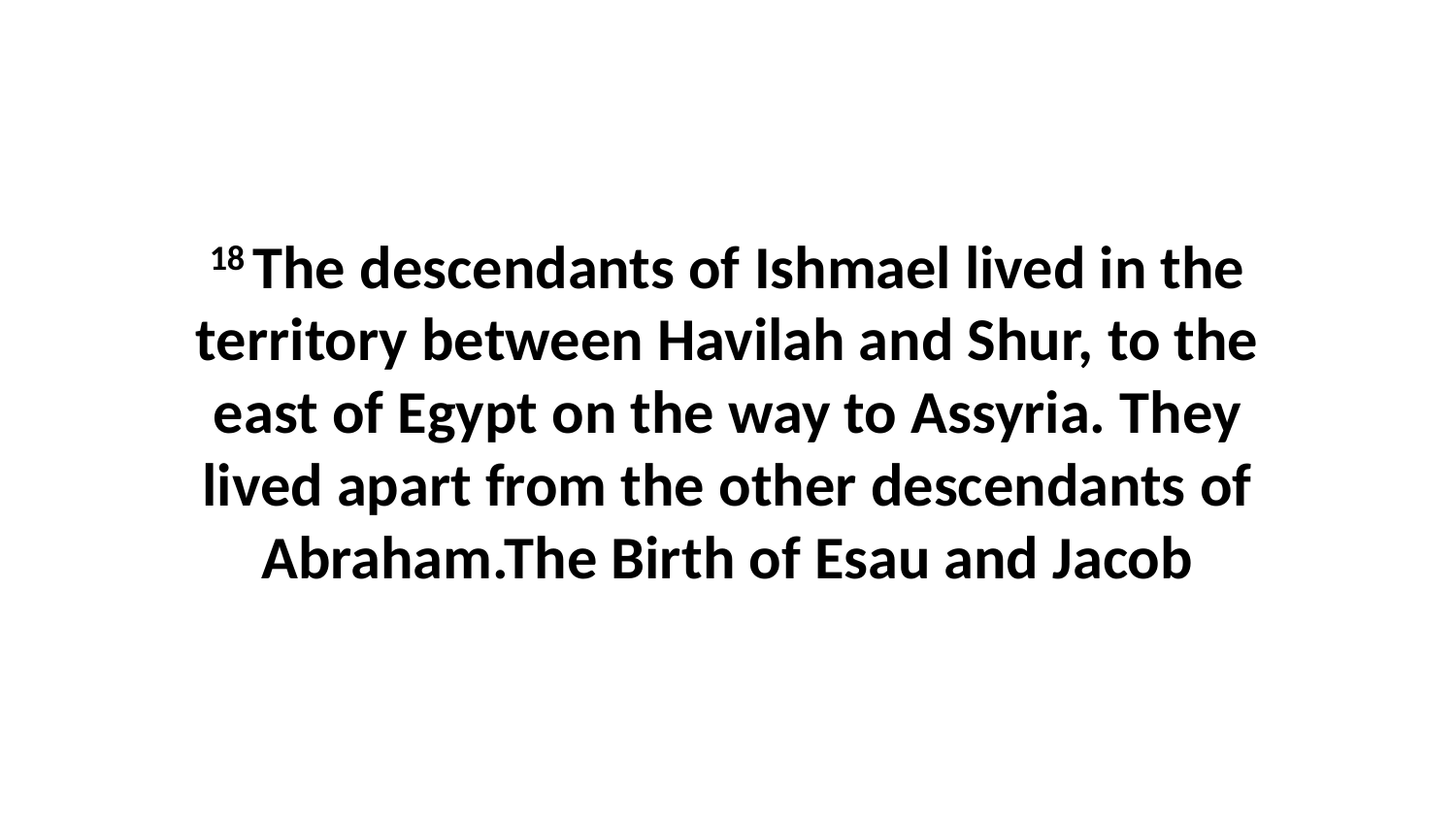

18 The descendants of Ishmael lived in the territory between Havilah and Shur, to the east of Egypt on the way to Assyria. They lived apart from the other descendants of Abraham.The Birth of Esau and Jacob